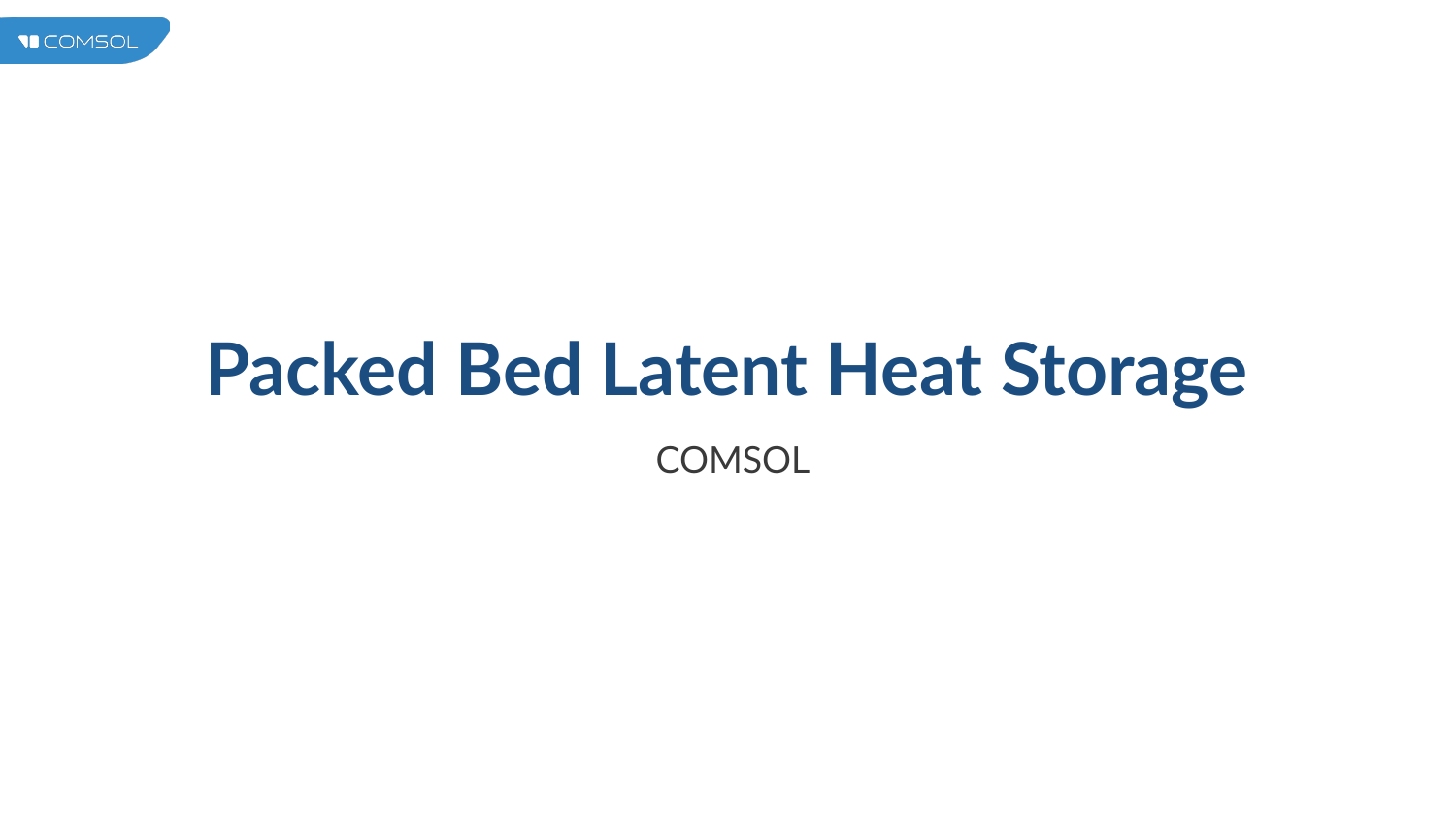

# Packed Bed Latent Heat Storage
COMSOL